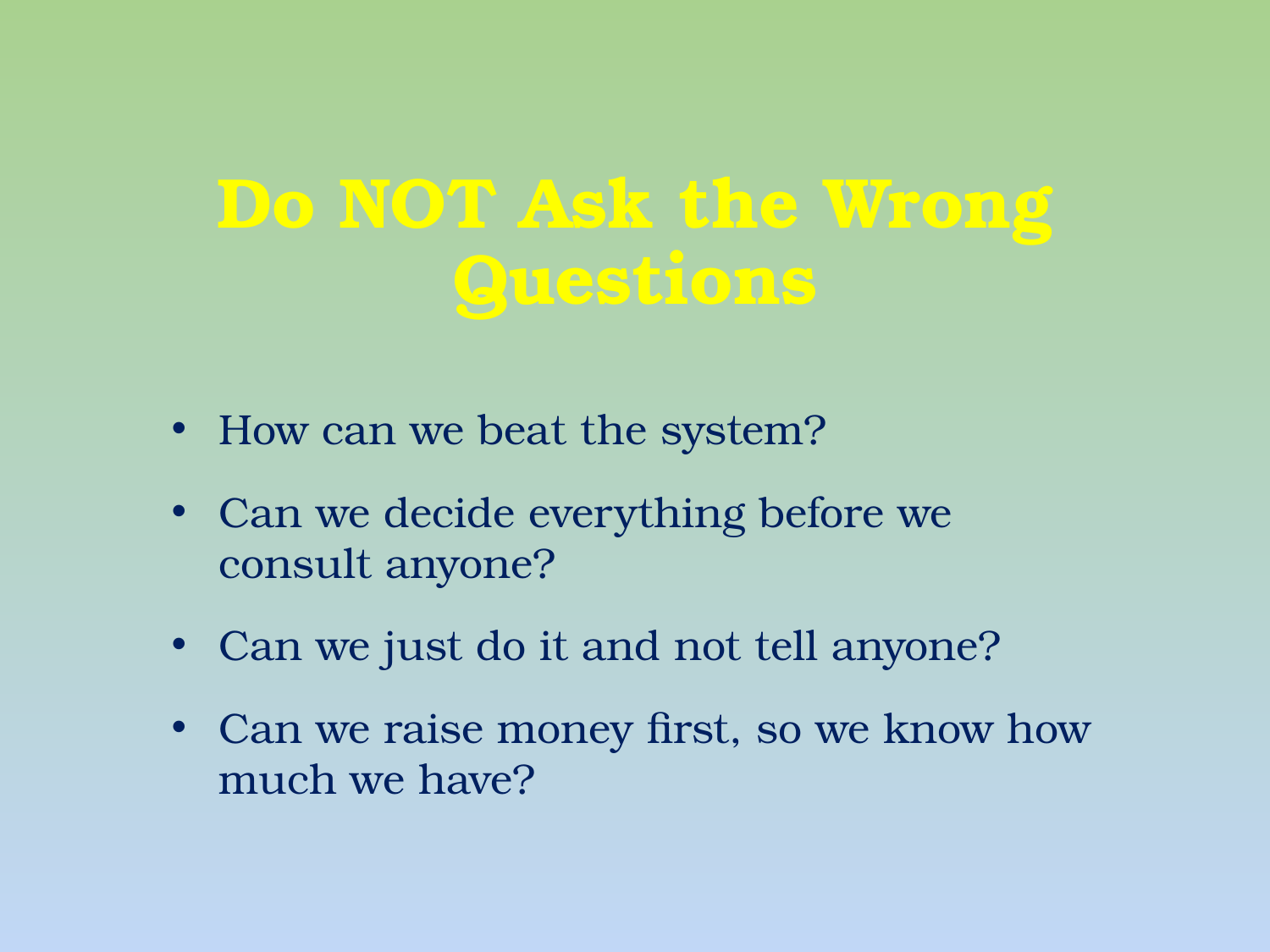

# Do NOT Ask the Wrong Questions
How can we beat the system?
Can we decide everything before we consult anyone?
Can we just do it and not tell anyone?
Can we raise money first, so we know how much we have?